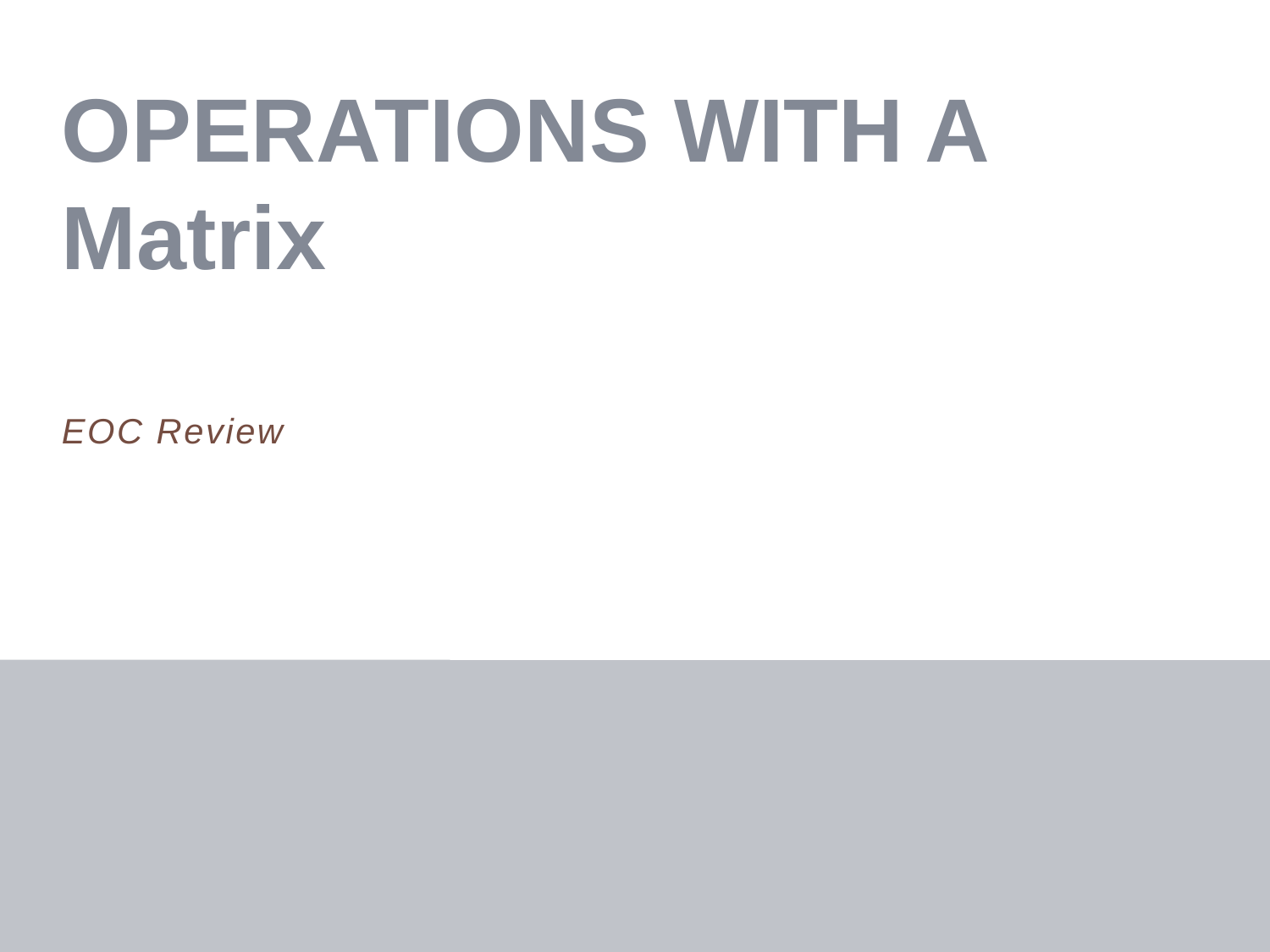

# OPERATIONS WITH A Matrix (Matrixes)
EOC Review